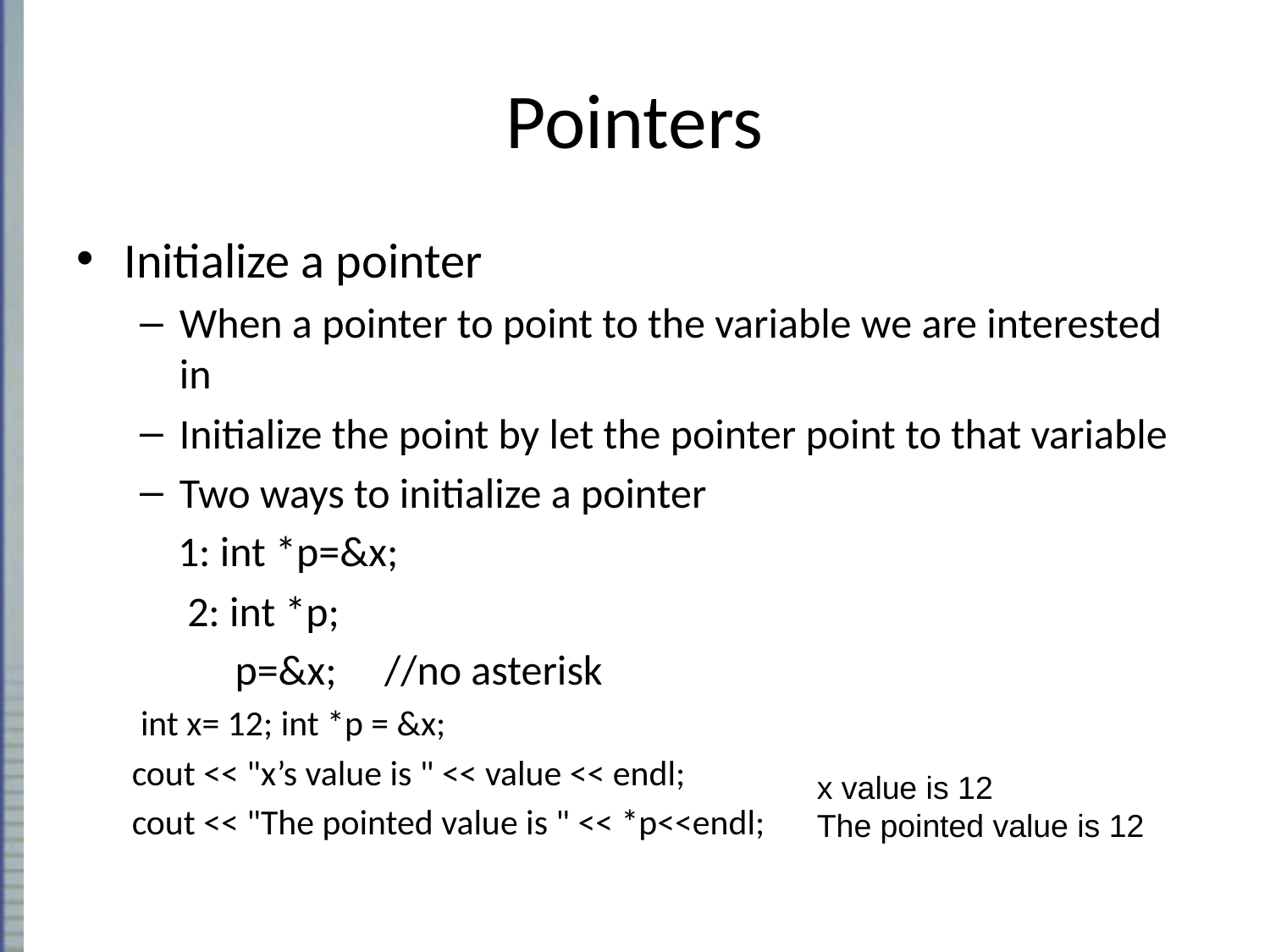

# Pointers
Initialize a pointer
When a pointer to point to the variable we are interested in
Initialize the point by let the pointer point to that variable
Two ways to initialize a pointer
    1: int *p=&x;
     2: int *p;
          p=&x;     //no asterisk
        int x= 12; int *p = &x;
	 cout << "x’s value is " << value << endl;
	 cout << "The pointed value is " << *p<<endl;

x value is 12
The pointed value is 12